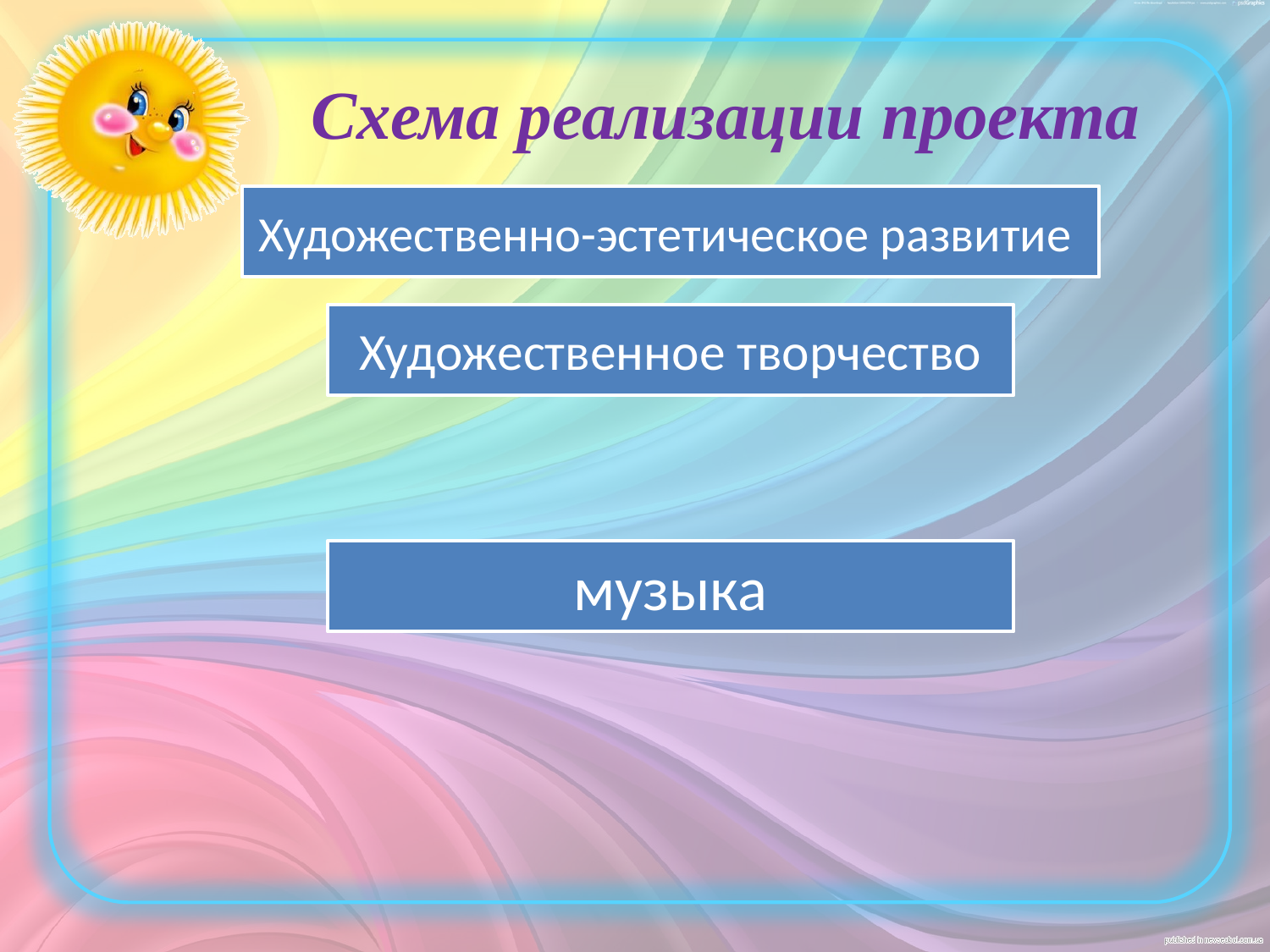

# Схема реализации проекта
Художественно-эстетическое развитие
Художественное творчество
музыка